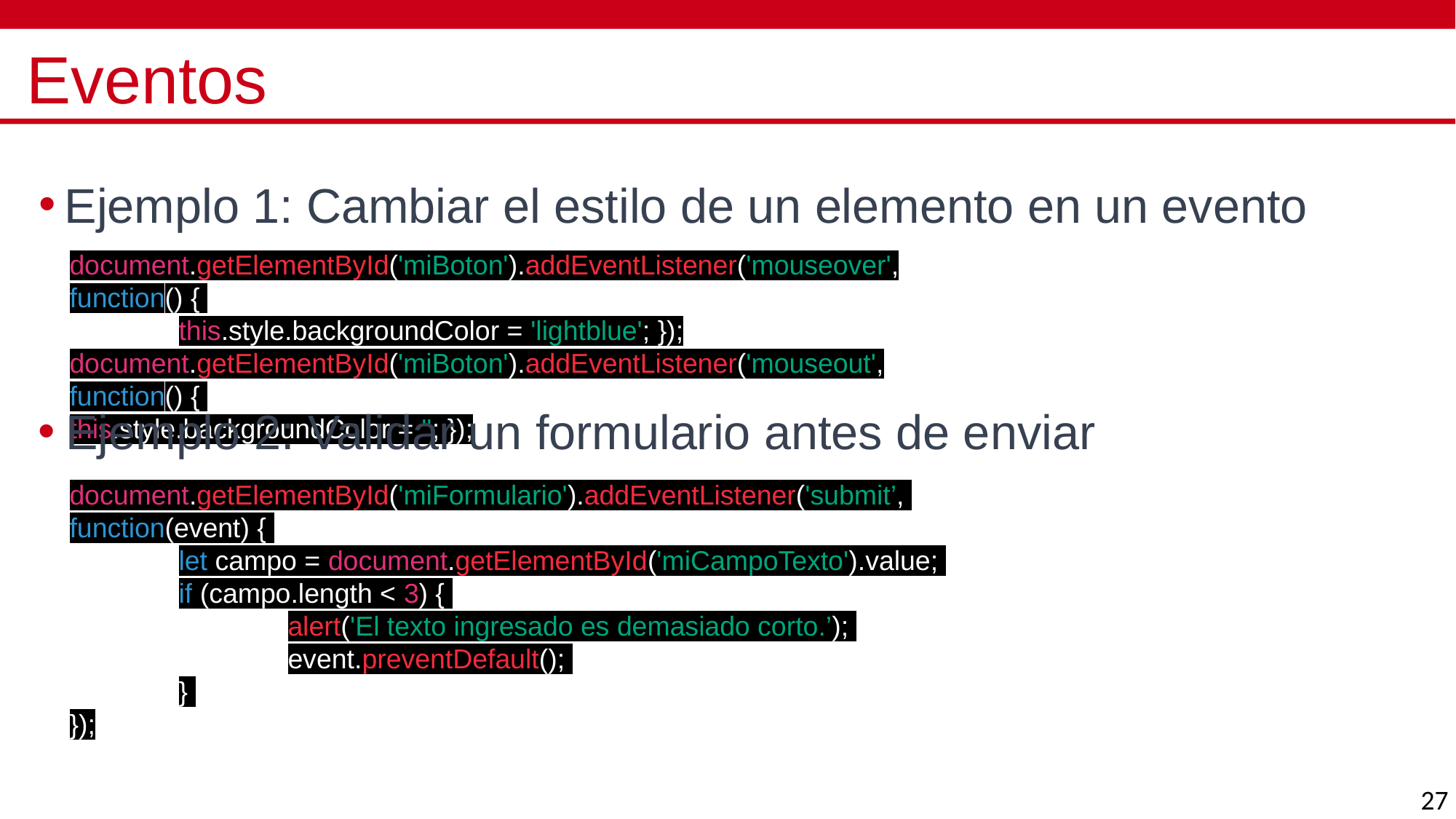

# Eventos
Ejemplo 1: Cambiar el estilo de un elemento en un evento
document.getElementById('miBoton').addEventListener('mouseover', function() {
	this.style.backgroundColor = 'lightblue'; }); document.getElementById('miBoton').addEventListener('mouseout', function() {
this.style.backgroundColor = ''; });
Ejemplo 2: Validar un formulario antes de enviar
document.getElementById('miFormulario').addEventListener('submit’,
function(event) {
	let campo = document.getElementById('miCampoTexto').value;
	if (campo.length < 3) {
		alert('El texto ingresado es demasiado corto.’);
		event.preventDefault();
	}
});
27